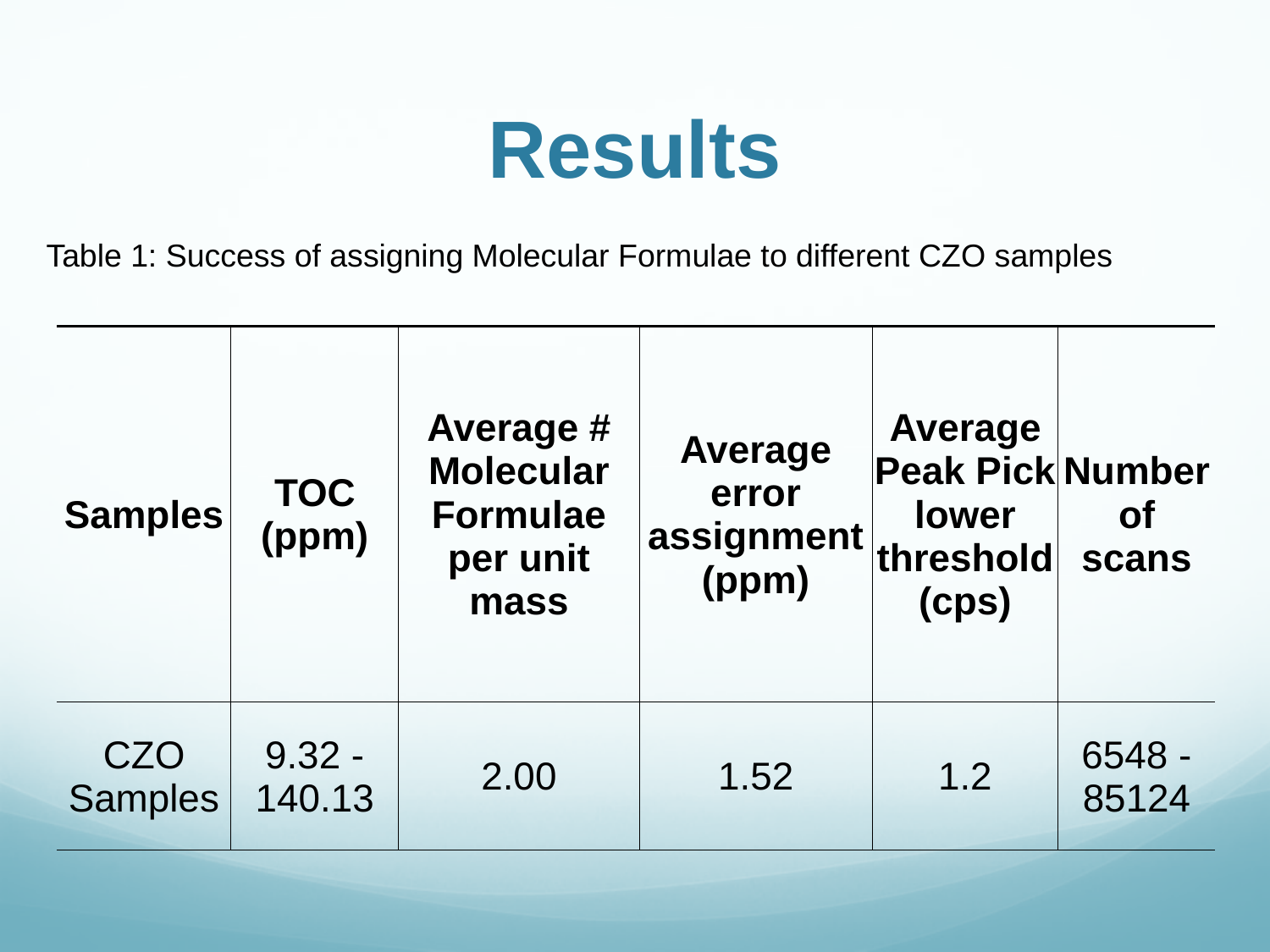

# Results
Table 1: Success of assigning Molecular Formulae to different CZO samples
| Samples | TOC (ppm) | Average # Molecular Formulae per unit mass | Average error assignment (ppm) | Average Peak Pick lower threshold (cps) | Number of scans |
| --- | --- | --- | --- | --- | --- |
| CZO Samples | 9.32 - 140.13 | 2.00 | 1.52 | 1.2 | 6548 - 85124 |